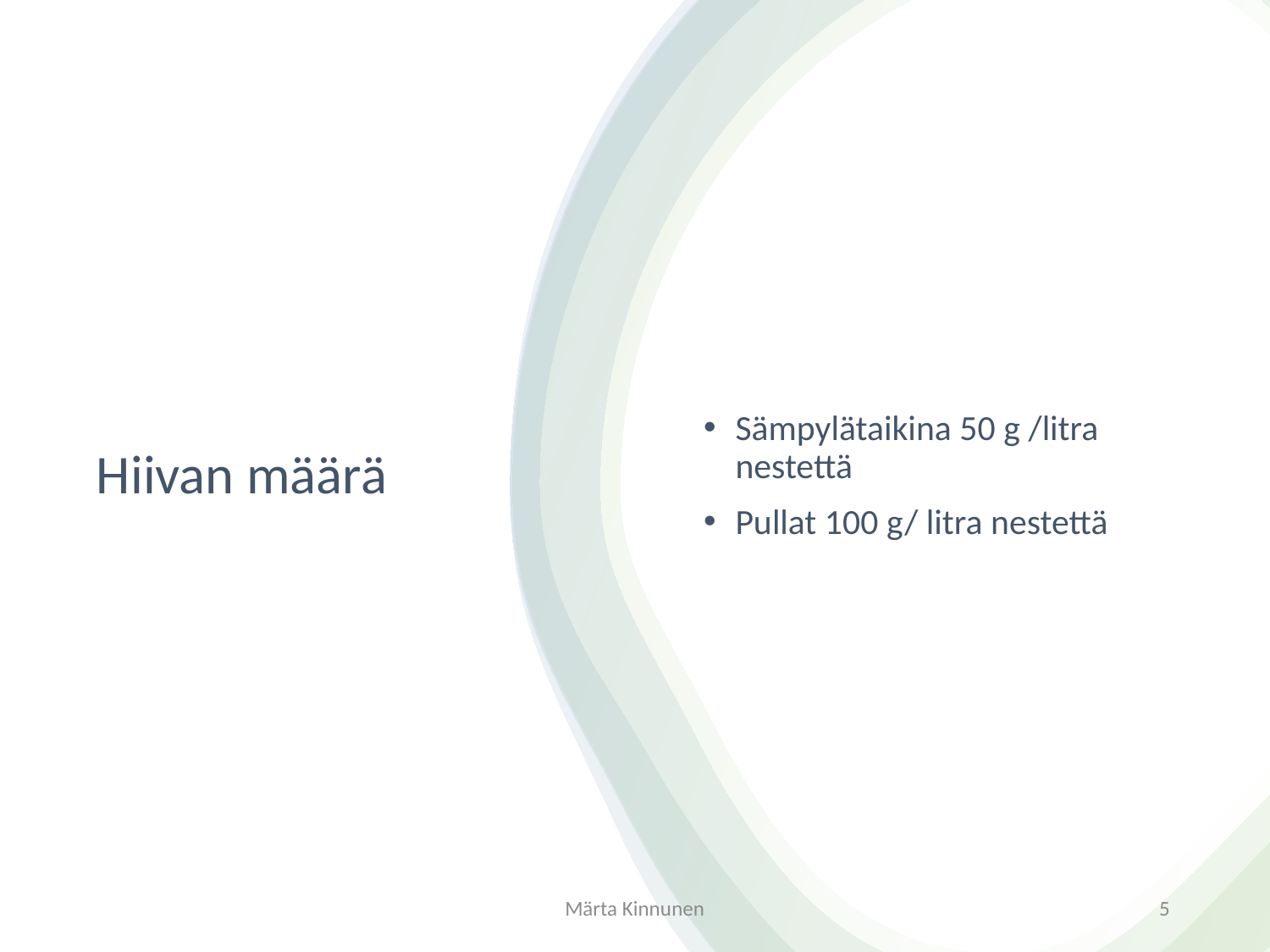

Sämpylätaikina 50 g /litra nestettä
Pullat 100 g/ litra nestettä
# Hiivan määrä
Märta Kinnunen
5